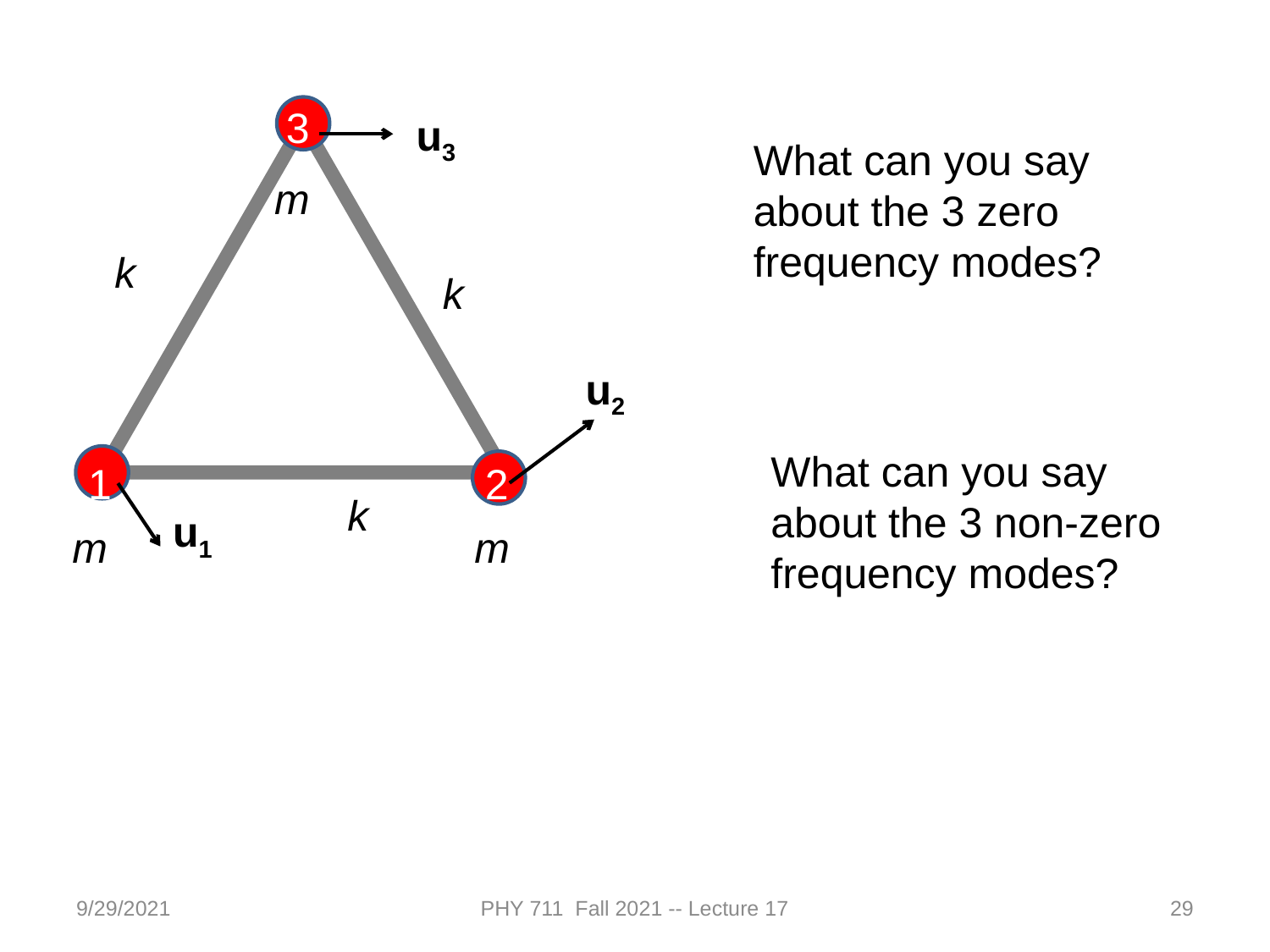

3

1

2
u3
u2
u1
m
k
k
k
m
m
What can you say about the 3 zero frequency modes?
What can you say about the 3 non-zero frequency modes?
9/29/2021
PHY 711  Fall 2021 -- Lecture 17
29